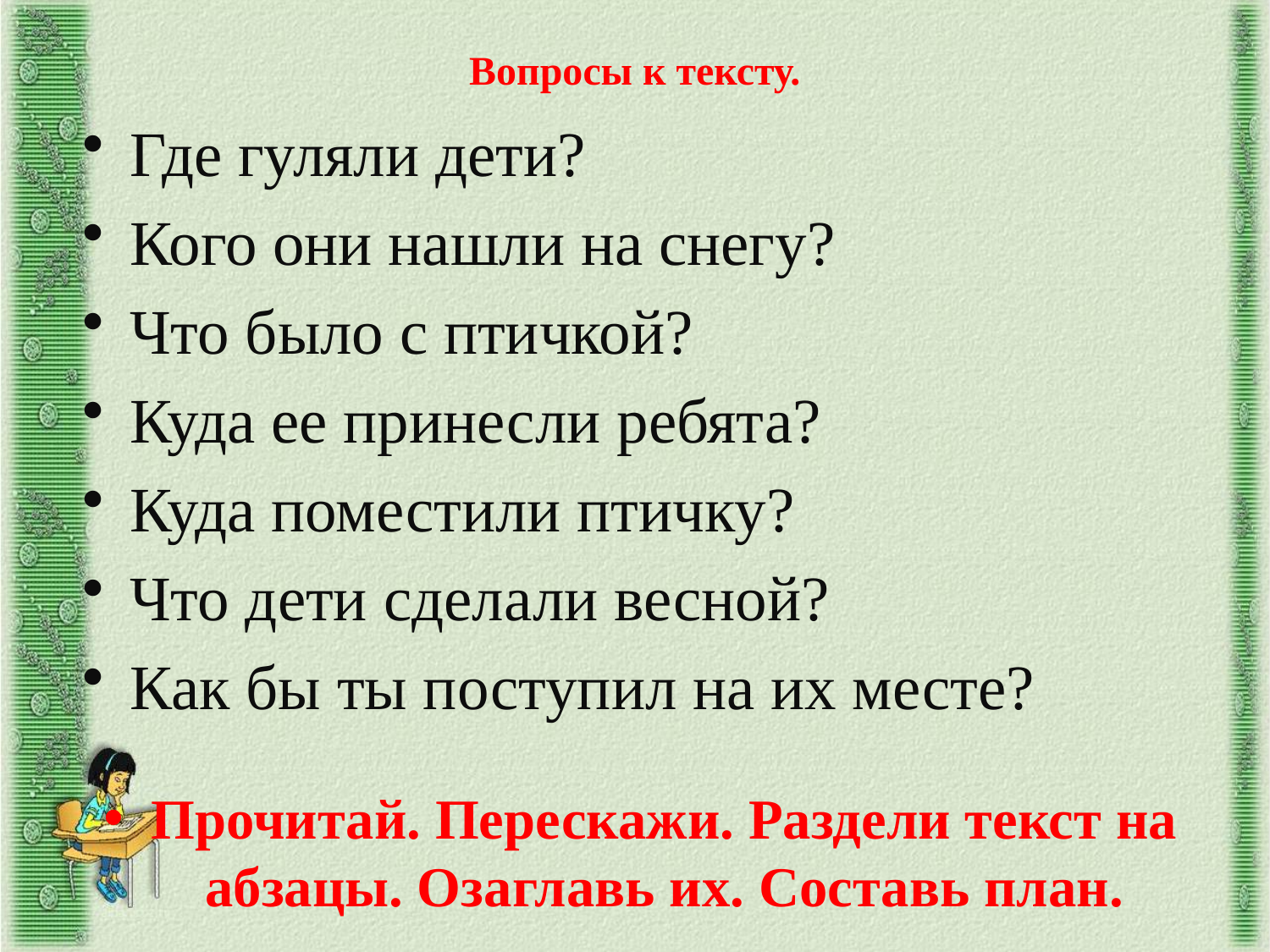

# Вопросы к тексту.
Где гуляли дети?
Кого они нашли на снегу?
Что было с птичкой?
Куда ее принесли ребята?
Куда поместили птичку?
Что дети сделали весной?
Как бы ты поступил на их месте?

Прочитай. Перескажи. Раздели текст на абзацы. Озаглавь их. Составь план.